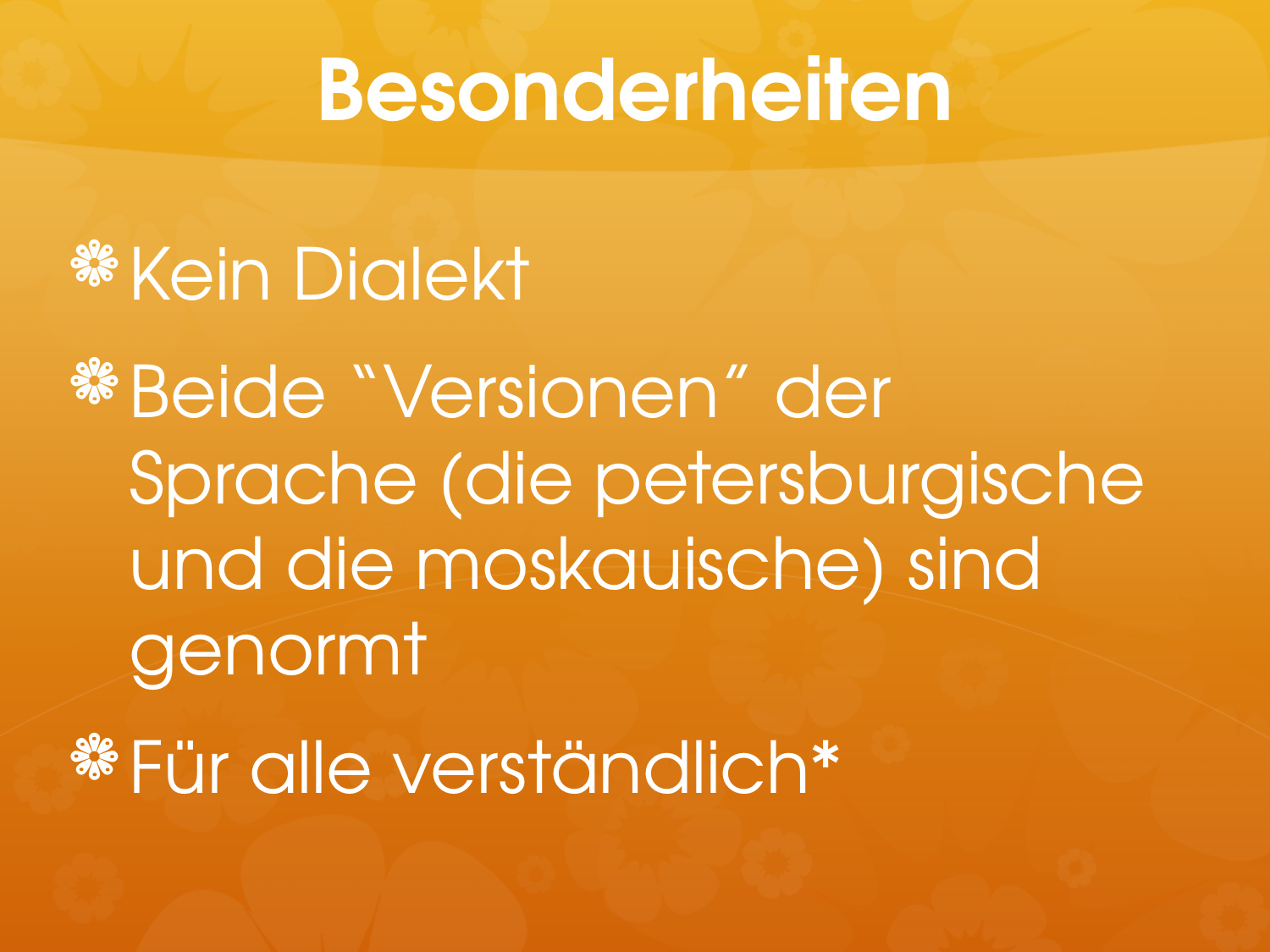

# Besonderheiten
Kein Dialekt
Beide “Versionen” der Sprache (die petersburgische und die moskauische) sind genormt
Für alle verständlich*